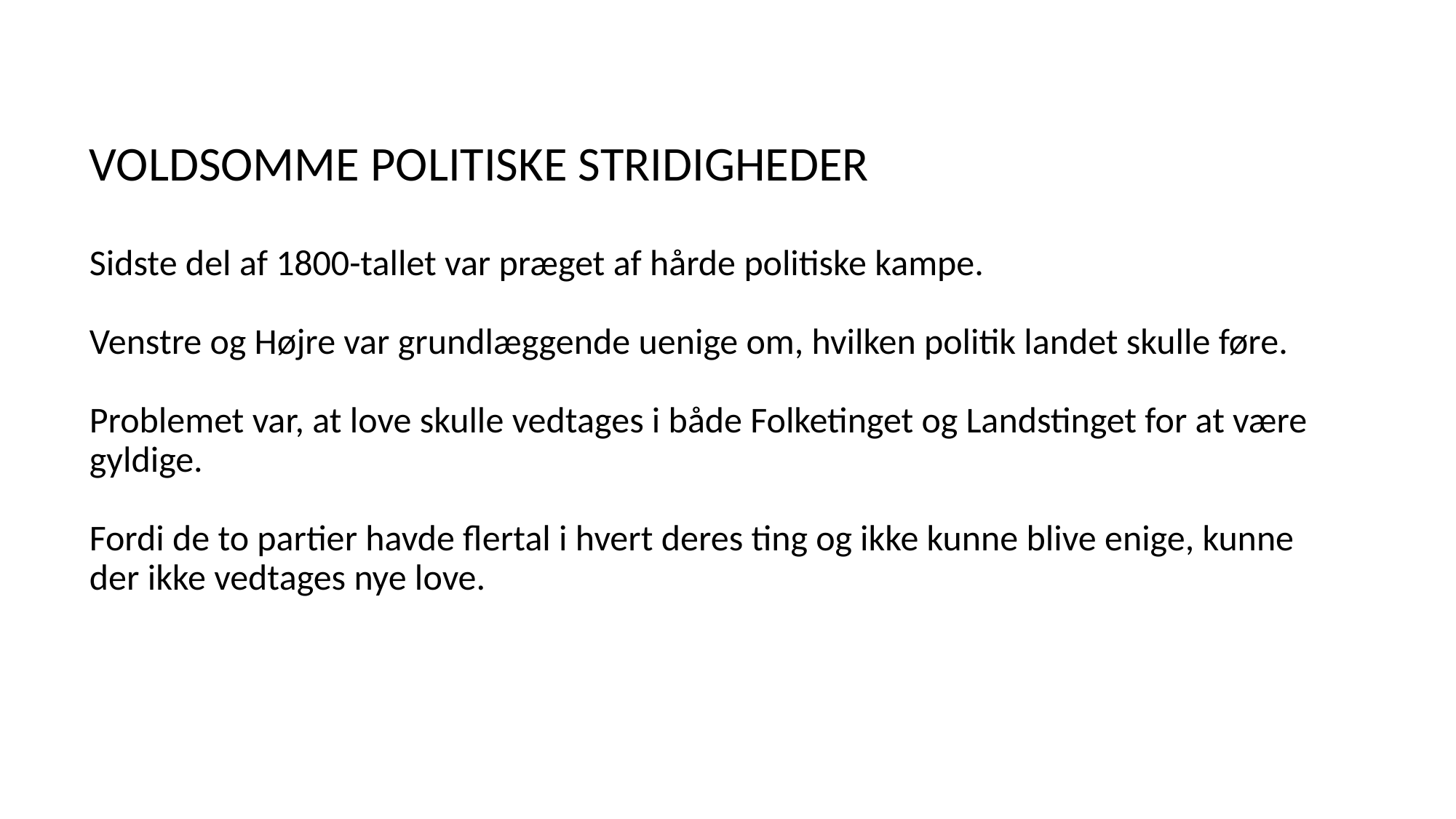

# VOLDSOMME POLITISKE STRIDIGHEDER Sidste del af 1800-tallet var præget af hårde politiske kampe. Venstre og Højre var grundlæggende uenige om, hvilken politik landet skulle føre. Problemet var, at love skulle vedtages i både Folketinget og Landstinget for at være gyldige. Fordi de to partier havde flertal i hvert deres ting og ikke kunne blive enige, kunne der ikke vedtages nye love.